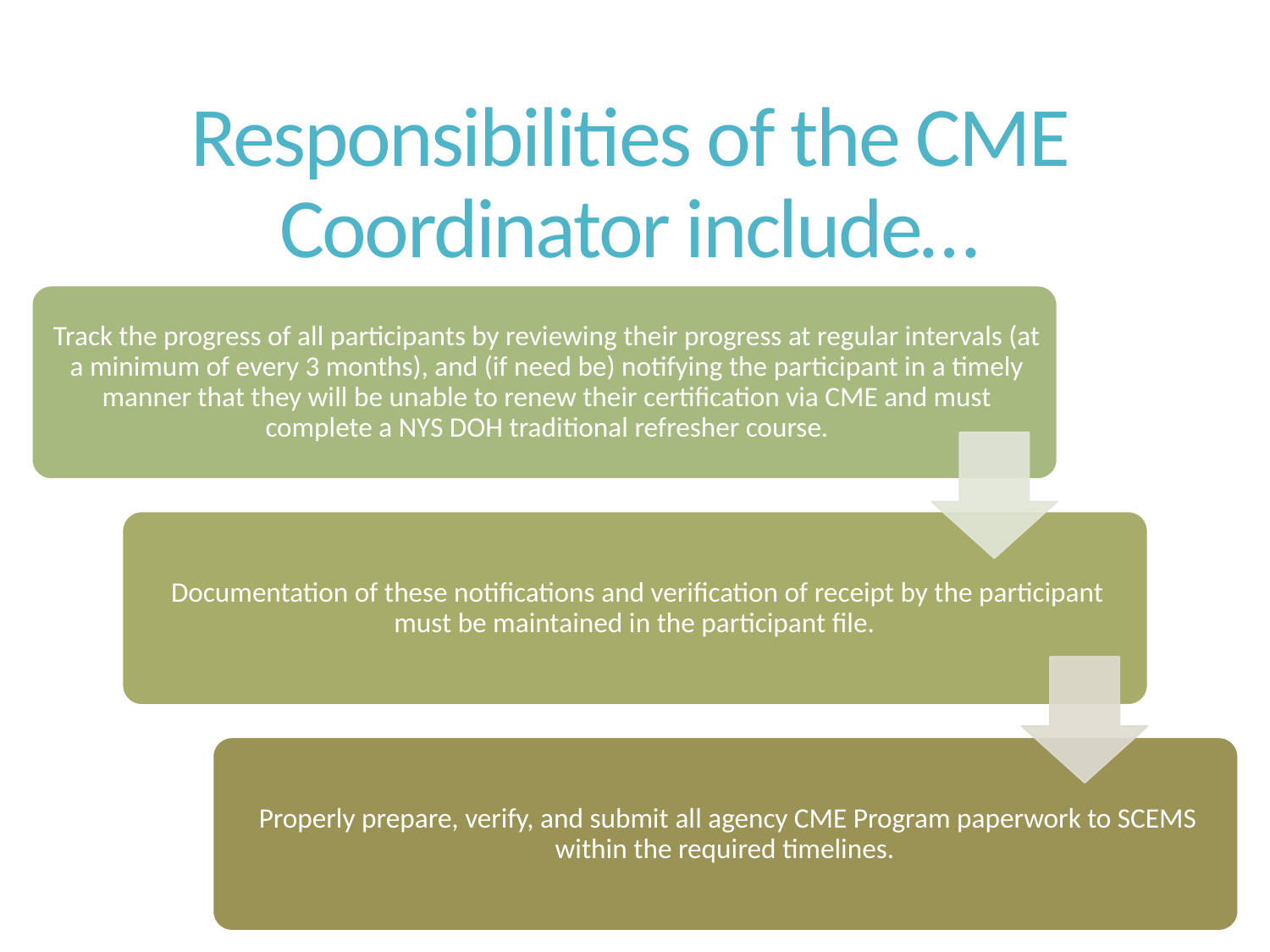

# Responsibilities of the CME Coordinator include…
Track the progress of all participants by reviewing their progress at regular intervals (at a minimum of every 3 months), and (if need be) notifying the participant in a timely manner that they will be unable to renew their certification via CME and must complete a NYS DOH traditional refresher course.
Documentation of these notifications and verification of receipt by the participant must be maintained in the participant file.
Properly prepare, verify, and submit all agency CME Program paperwork to SCEMS within the required timelines.